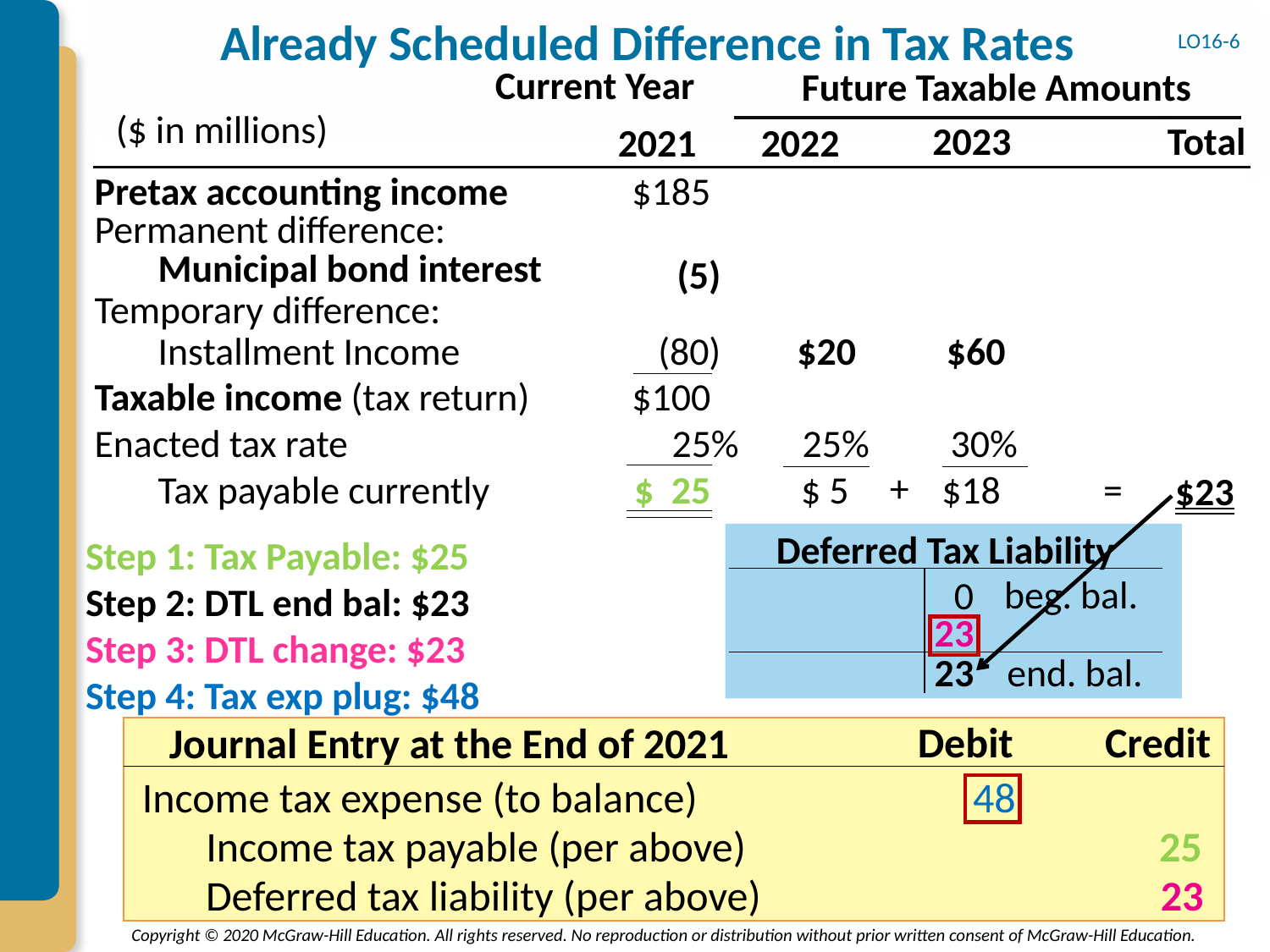

# Already Scheduled Difference in Tax Rates
LO16-6
Current Year
Future Taxable Amounts
($ in millions)

2023
Total
2021
2022
Pretax accounting income
$185
Permanent difference:
Municipal bond interest
(5)
Temporary difference:
Installment Income
(80)
$20
$60
Taxable income (tax return)
$100
Enacted tax rate
25%
25%
30%
+
Tax payable currently
$  25
$ 5
$18
=
$23
Deferred Tax Liability

Step 1: Tax Payable: $25
Step 2: DTL end bal: $23
Step 3: DTL change: $23
Step 4: Tax exp plug: $48
0
beg. bal.
23

23
end. bal.
Debit
Credit
Journal Entry at the End of 2021

Income tax expense (to balance)
48

Income tax payable (per above)
25
Deferred tax liability (per above)
23